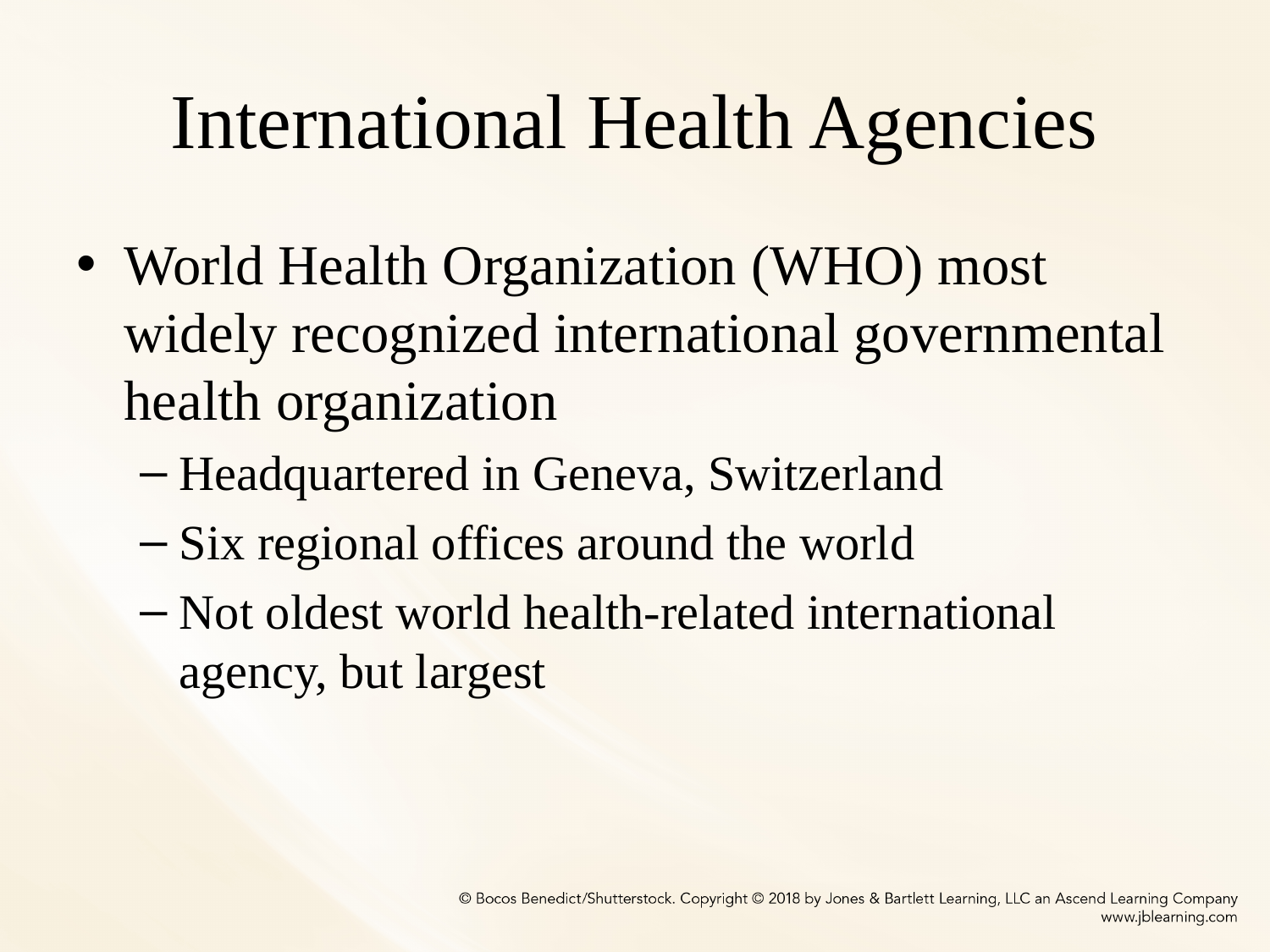

# International Health Agencies
World Health Organization (WHO) most widely recognized international governmental health organization
Headquartered in Geneva, Switzerland
Six regional offices around the world
Not oldest world health-related international agency, but largest